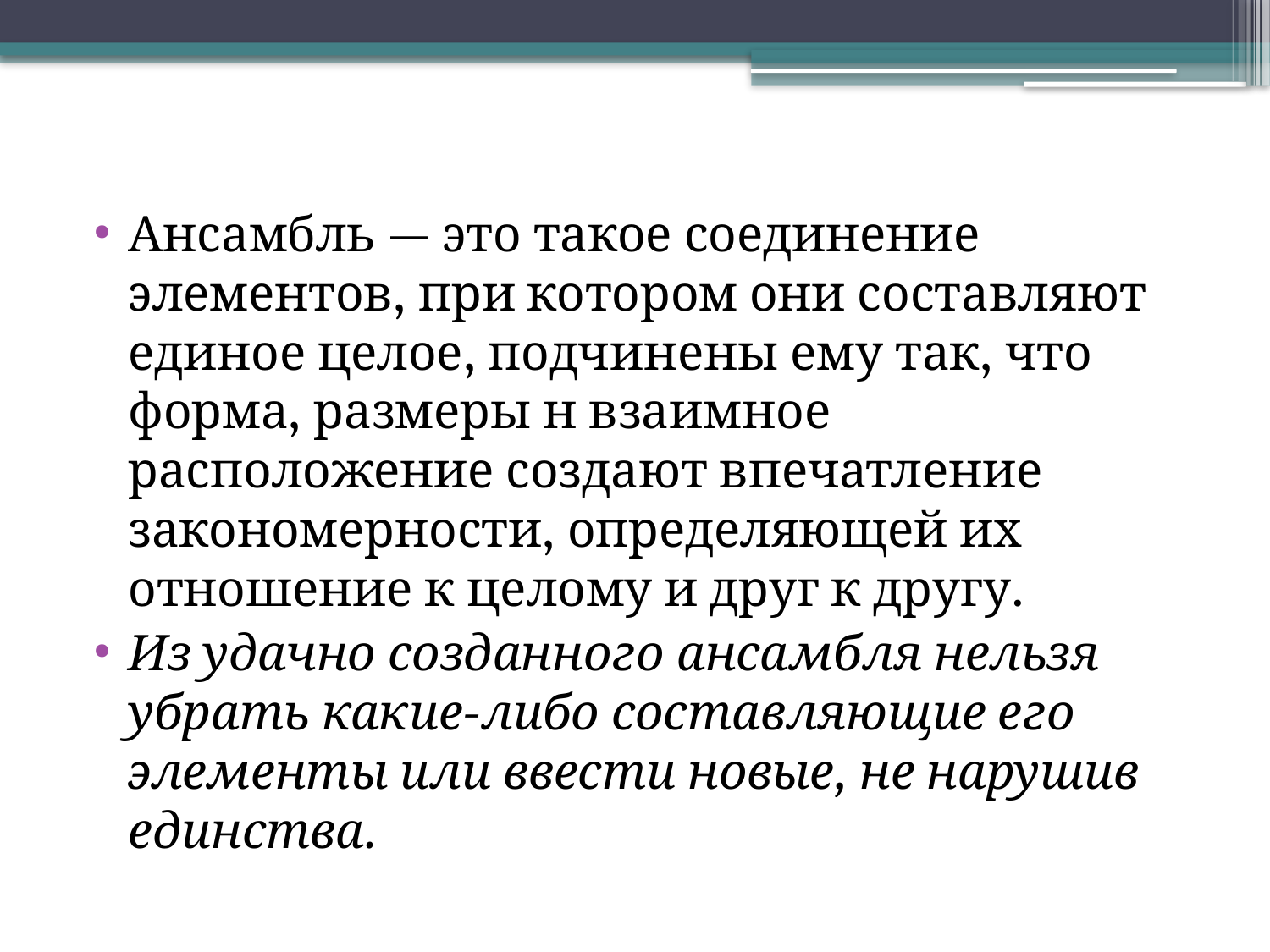

Ансамбль — это такое соединение элементов, при котором они составляют единое целое, подчинены ему так, что форма, раз­меры н взаимное расположение создают впечатление закономер­ности, определяющей их отношение к целому и друг к другу.
Из удачно созданного ансамбля нельзя убрать какие-либо состав­ляющие его элементы или ввести новые, не нарушив единства.